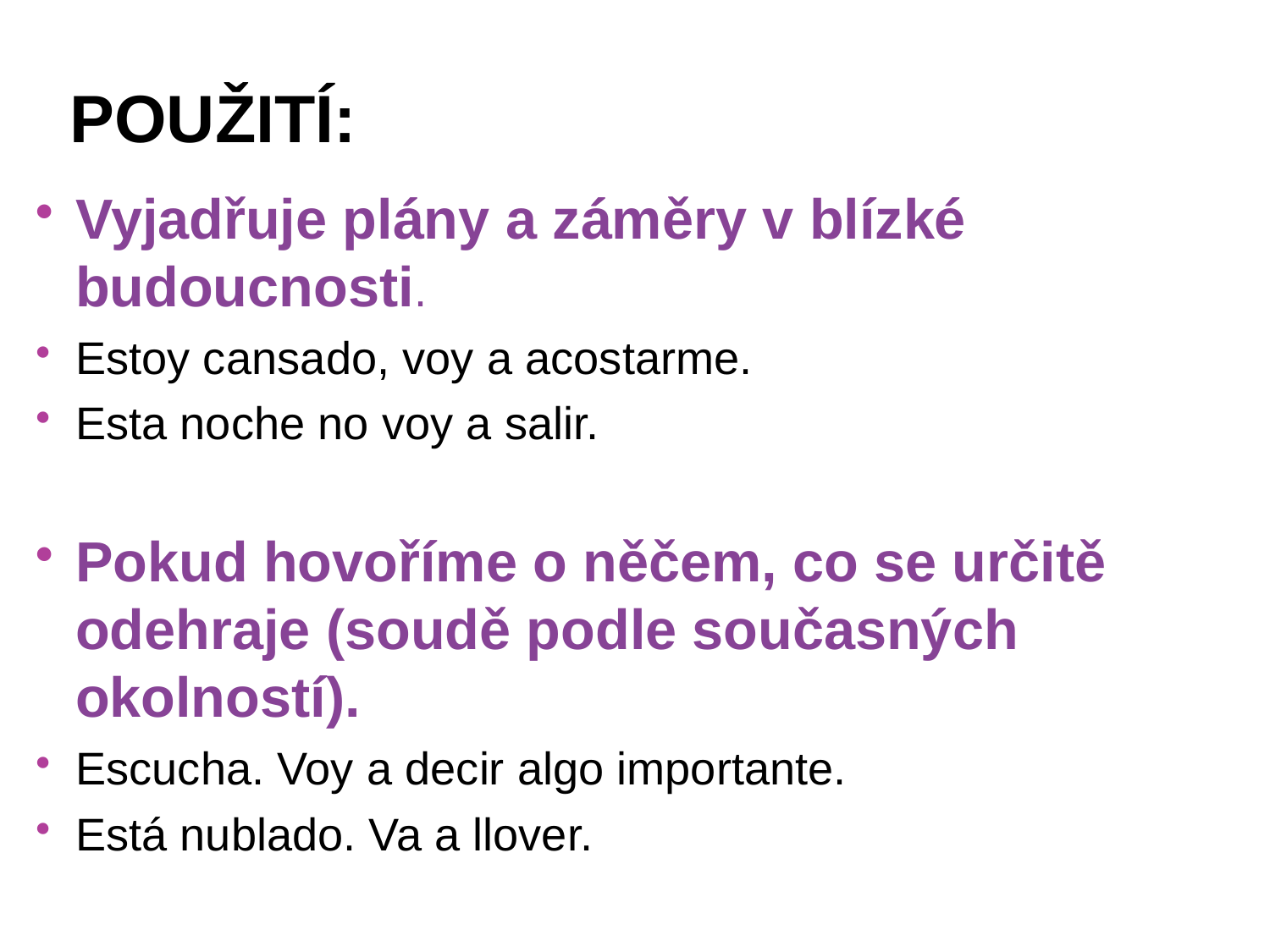

# POUŽITÍ:
Vyjadřuje plány a záměry v blízké budoucnosti.
Estoy cansado, voy a acostarme.
Esta noche no voy a salir.

Pokud hovoříme o něčem, co se určitě odehraje (soudě podle současných okolností).
Escucha. Voy a decir algo importante.
Está nublado. Va a llover.